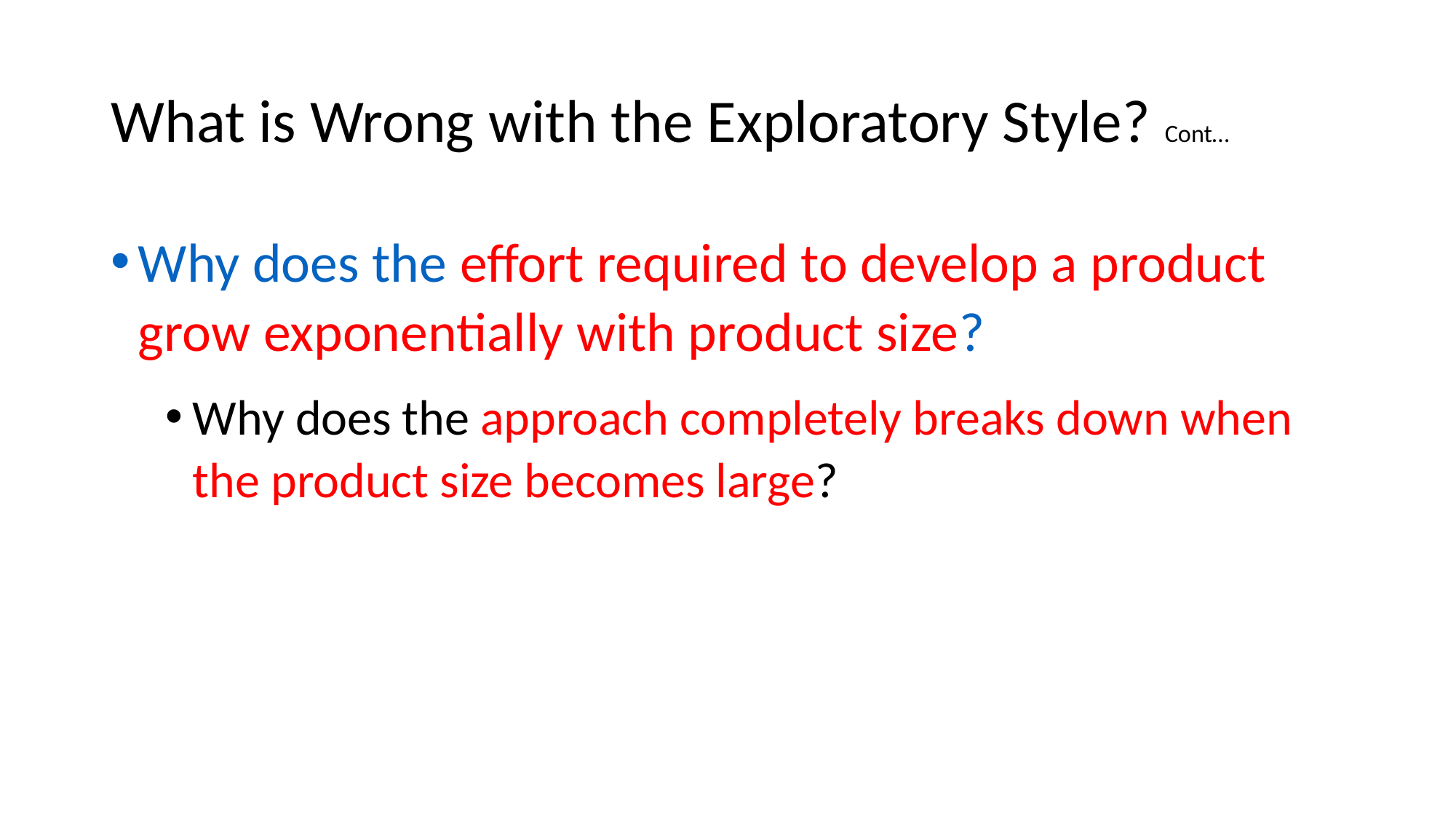

# What is Wrong with the Exploratory Style? Cont…
Why does the effort required to develop a product grow exponentially with product size?
Why does the approach completely breaks down when the product size becomes large?